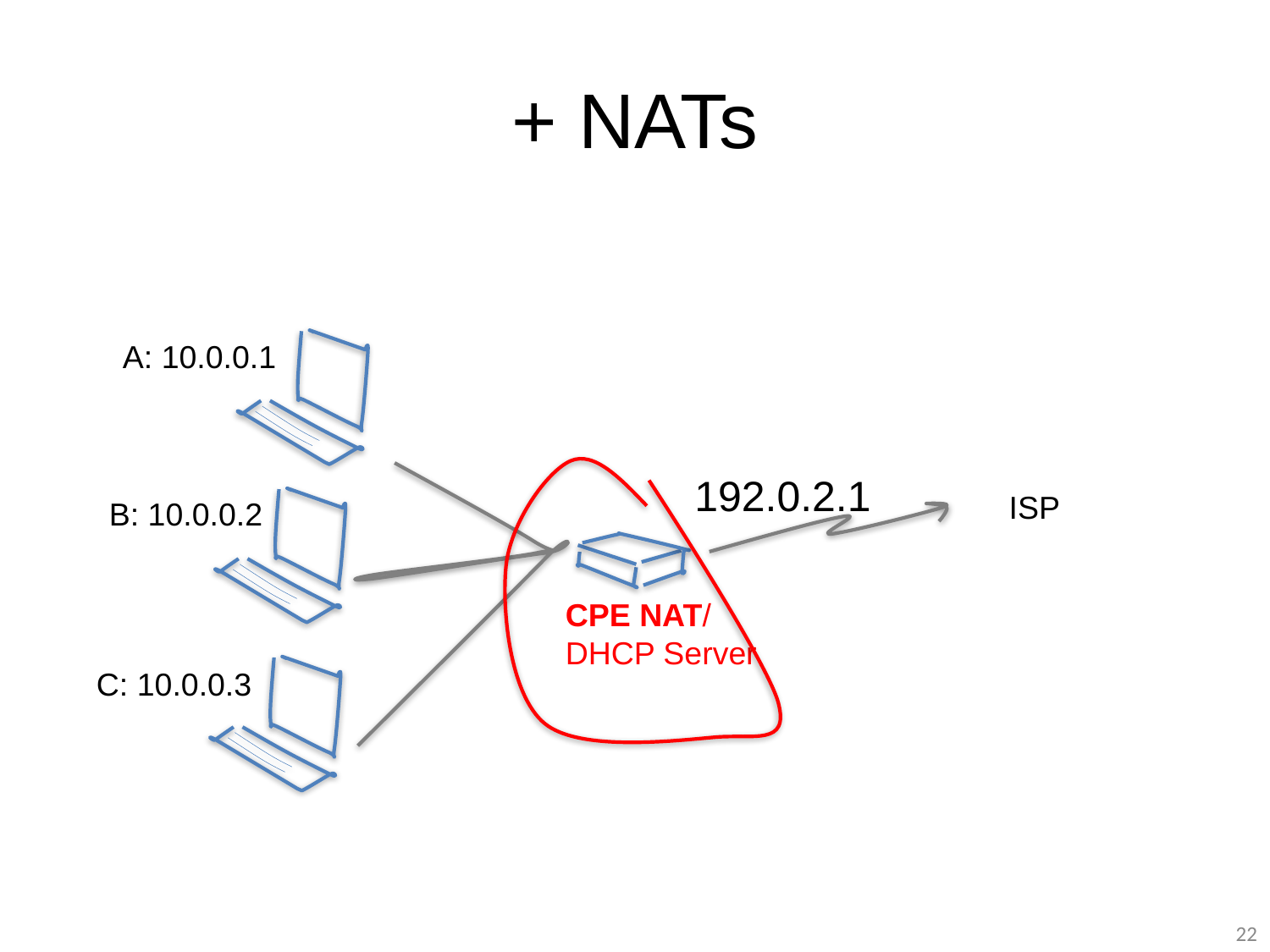

# + NATs
A: 10.0.0.1

192.0.2.1

ISP
B: 10.0.0.2

CPE NAT/
DHCP Server

C: 10.0.0.3
22